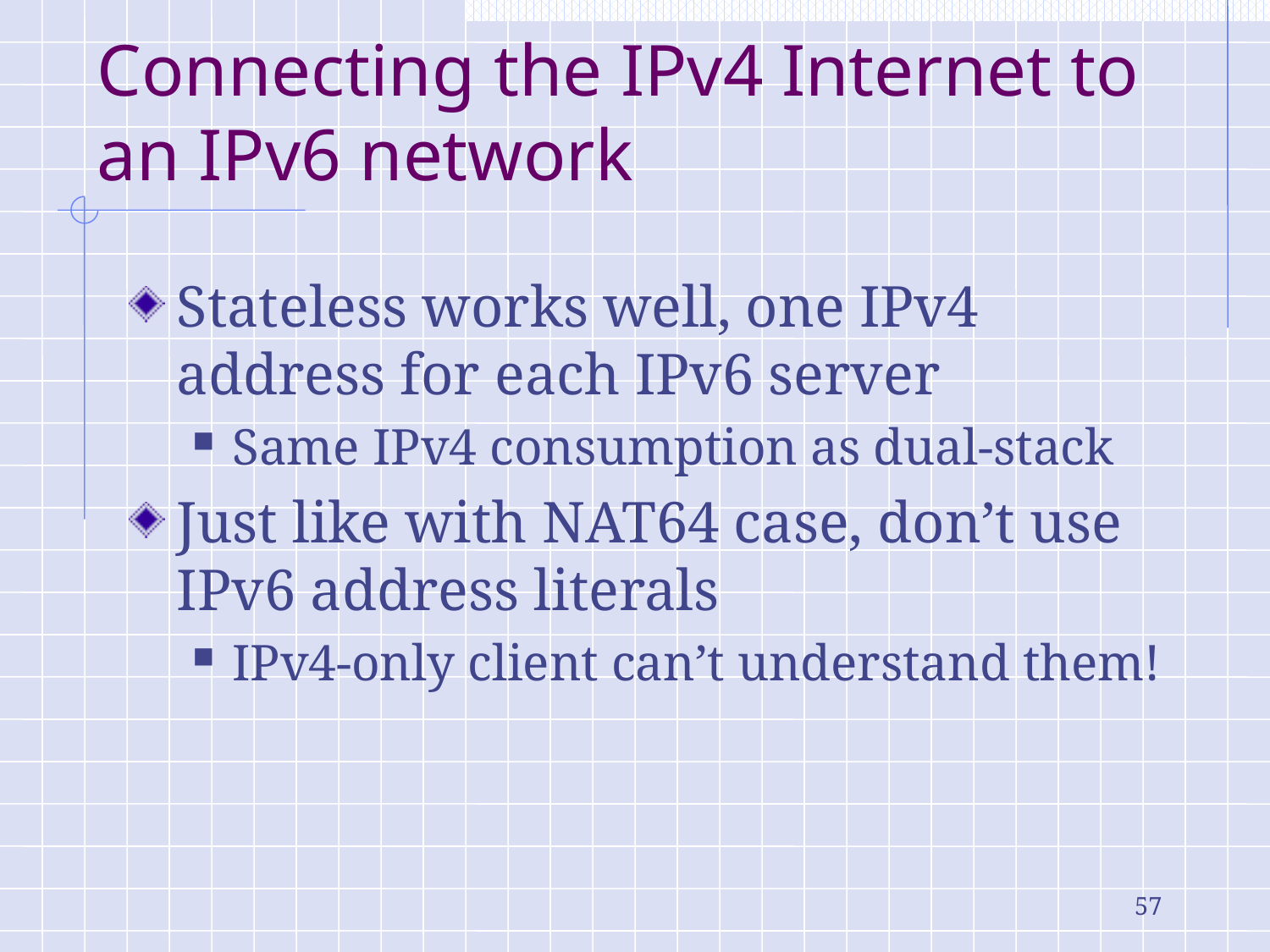

# Connecting the IPv4 Internet to an IPv6 network
Stateless works well, one IPv4 address for each IPv6 server
Same IPv4 consumption as dual-stack
Just like with NAT64 case, don’t use IPv6 address literals
IPv4-only client can’t understand them!
57